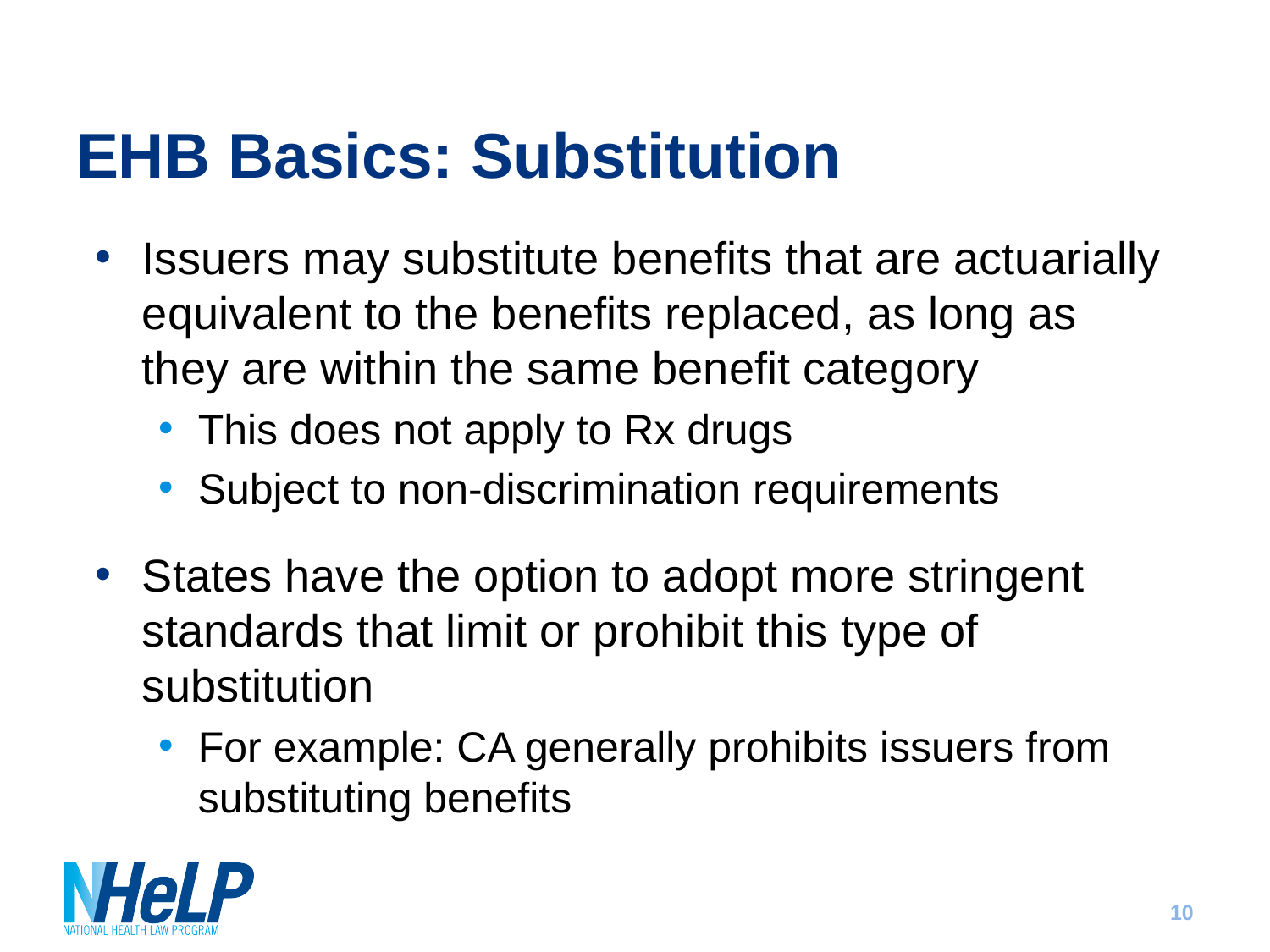

# EHB Basics: Substitution
Issuers may substitute benefits that are actuarially equivalent to the benefits replaced, as long as they are within the same benefit category
This does not apply to Rx drugs
Subject to non-discrimination requirements

States have the option to adopt more stringent standards that limit or prohibit this type of substitution
For example: CA generally prohibits issuers from substituting benefits

10